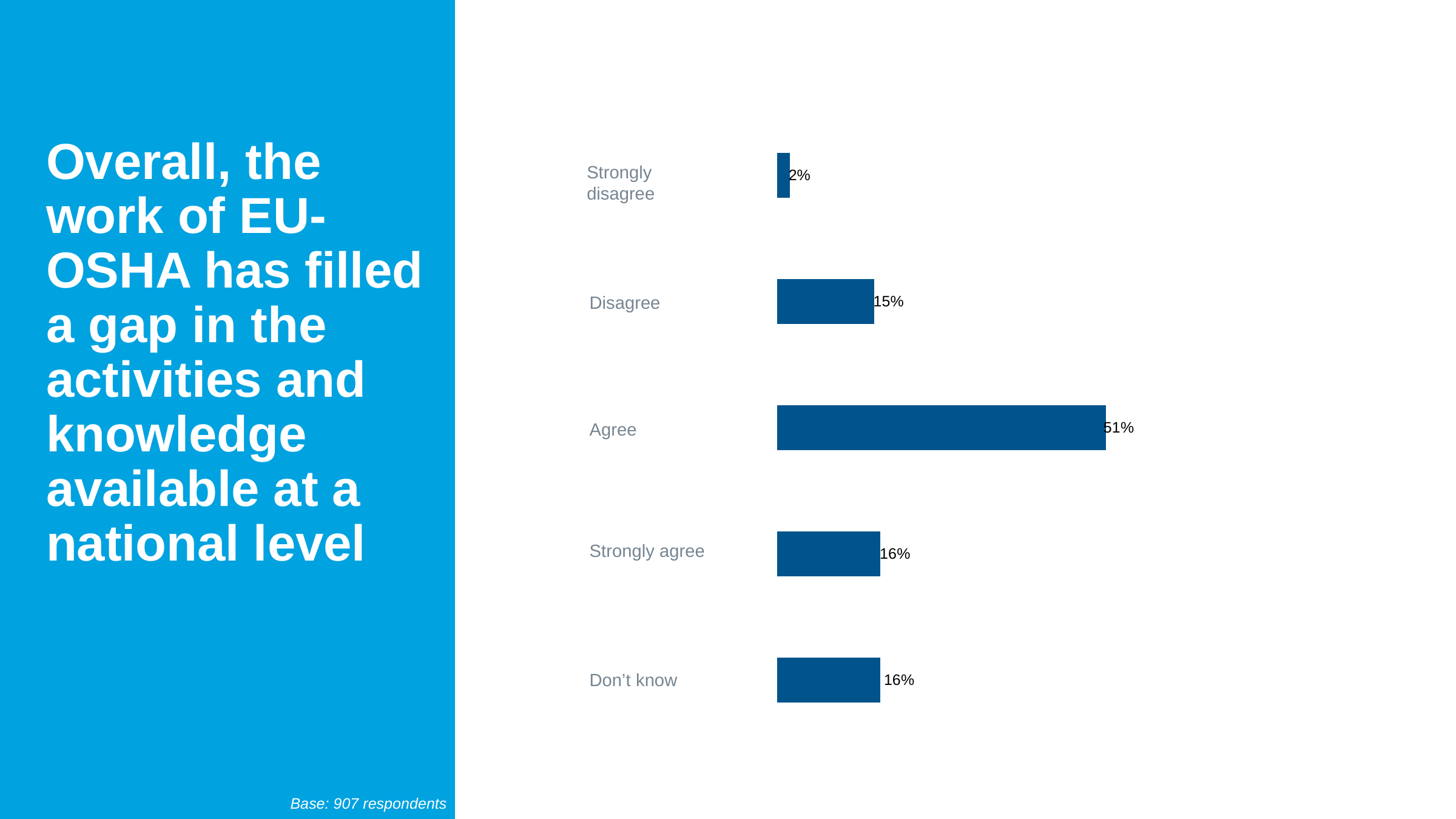

### Chart

| Category | Series 1 |
|---|---|
| Strongly disagree | 0.02 |
| Disagree | 0.15 |
| Agree | 0.51 |
| Strongly agree | 0.16 |
| Don't know | 0.16 |
# Overall, the work of EU-OSHA has filled a gap in the activities and knowledge available at a national level
Strongly disagree
Disagree

Agree
Strongly agree
Don’t know
Base: 907 respondents